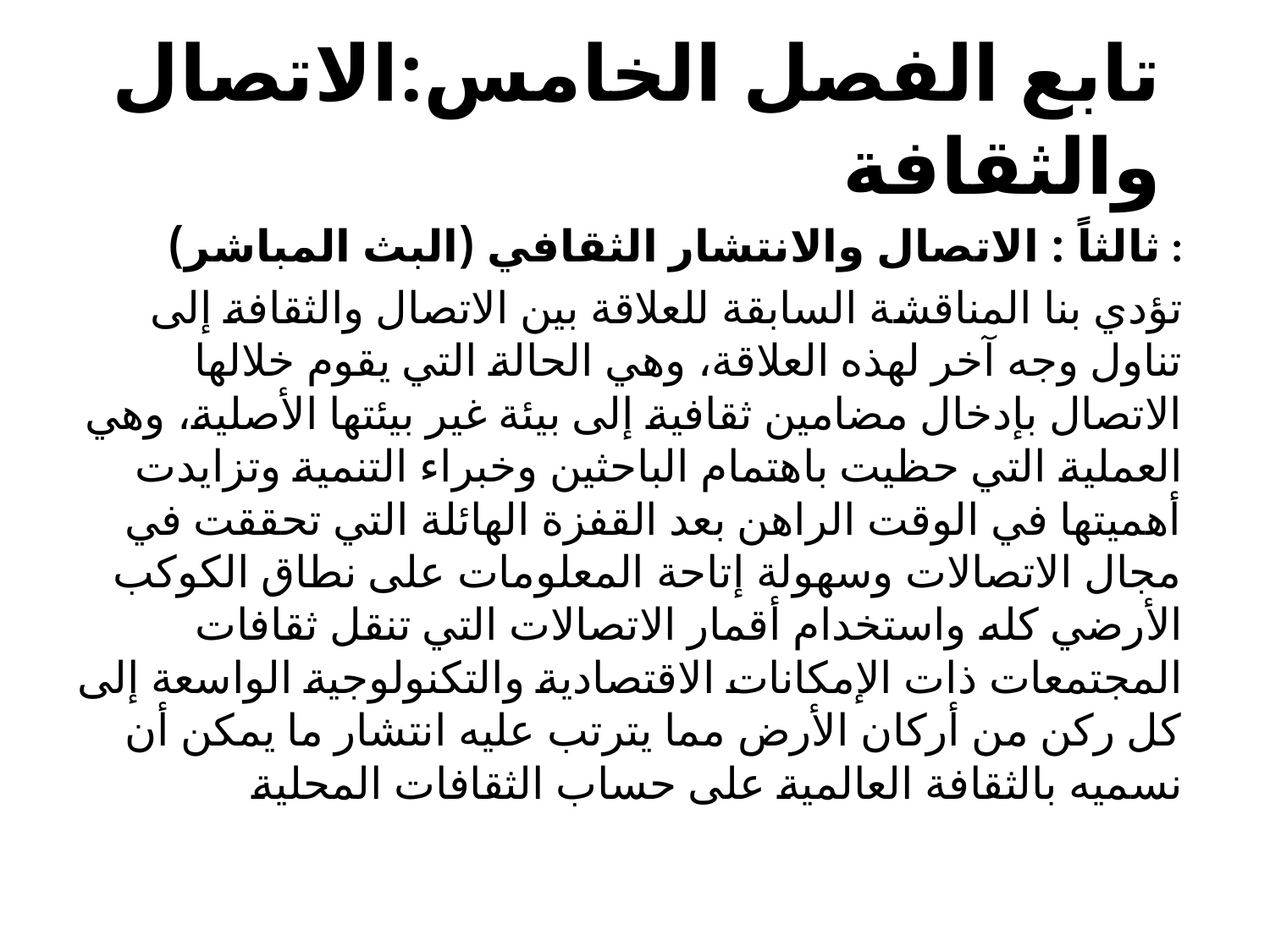

# تابع الفصل الخامس:الاتصال والثقافة
ثالثاً : الاتصال والانتشار الثقافي (البث المباشر) :
تؤدي بنا المناقشة السابقة للعلاقة بين الاتصال والثقافة إلى تناول وجه آخر لهذه العلاقة، وهي الحالة التي يقوم خلالها الاتصال بإدخال مضامين ثقافية إلى بيئة غير بيئتها الأصلية، وهي العملية التي حظيت باهتمام الباحثين وخبراء التنمية وتزايدت أهميتها في الوقت الراهن بعد القفزة الهائلة التي تحققت في مجال الاتصالات وسهولة إتاحة المعلومات على نطاق الكوكب الأرضي كله واستخدام أقمار الاتصالات التي تنقل ثقافات المجتمعات ذات الإمكانات الاقتصادية والتكنولوجية الواسعة إلى كل ركن من أركان الأرض مما يترتب عليه انتشار ما يمكن أن نسميه بالثقافة العالمية على حساب الثقافات المحلية